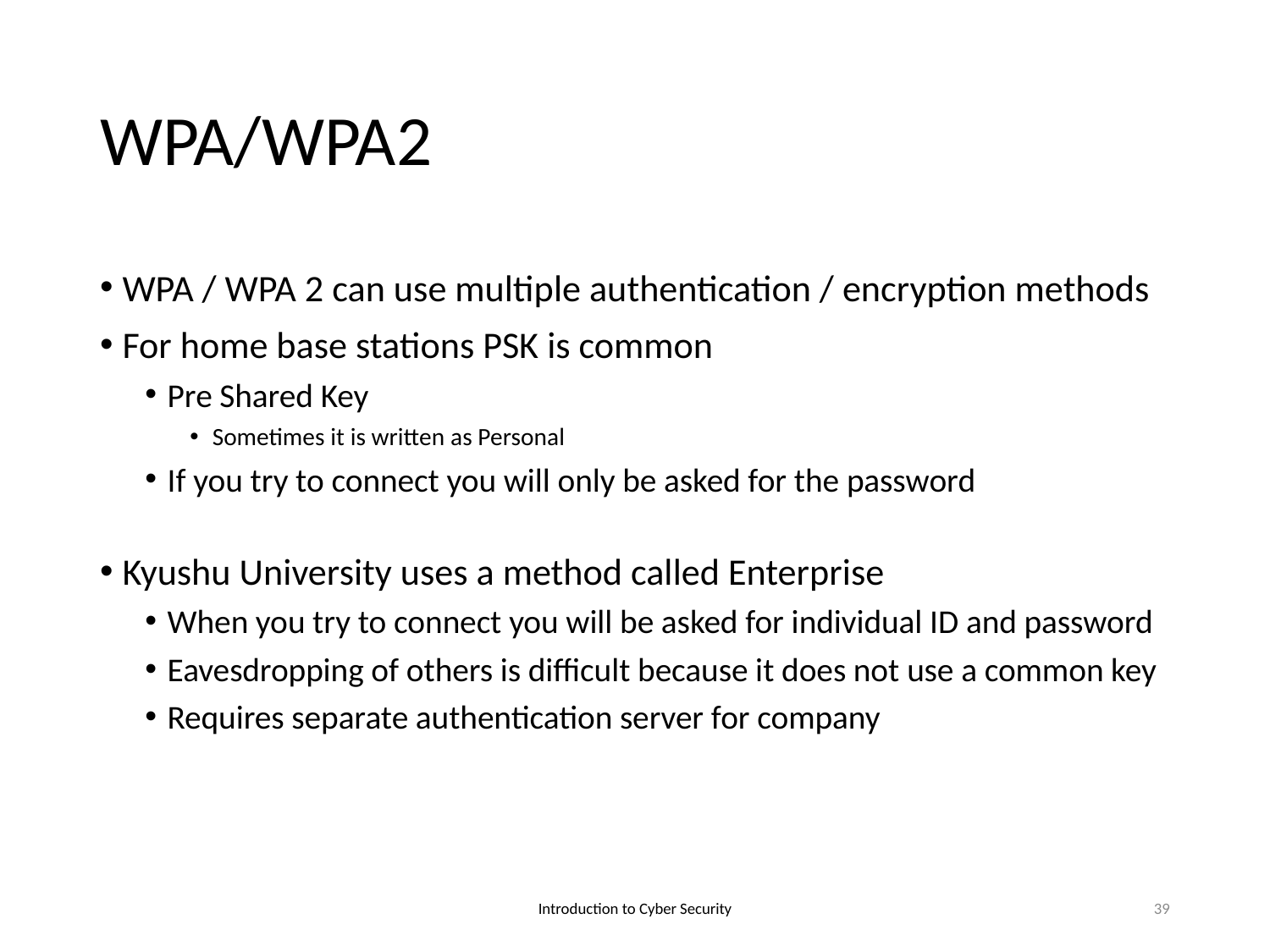

# WPA/WPA2
WPA / WPA 2 can use multiple authentication / encryption methods
For home base stations PSK is common
Pre Shared Key
Sometimes it is written as Personal
If you try to connect you will only be asked for the password

Kyushu University uses a method called Enterprise
When you try to connect you will be asked for individual ID and password
Eavesdropping of others is difficult because it does not use a common key
Requires separate authentication server for company
Introduction to Cyber Security
39